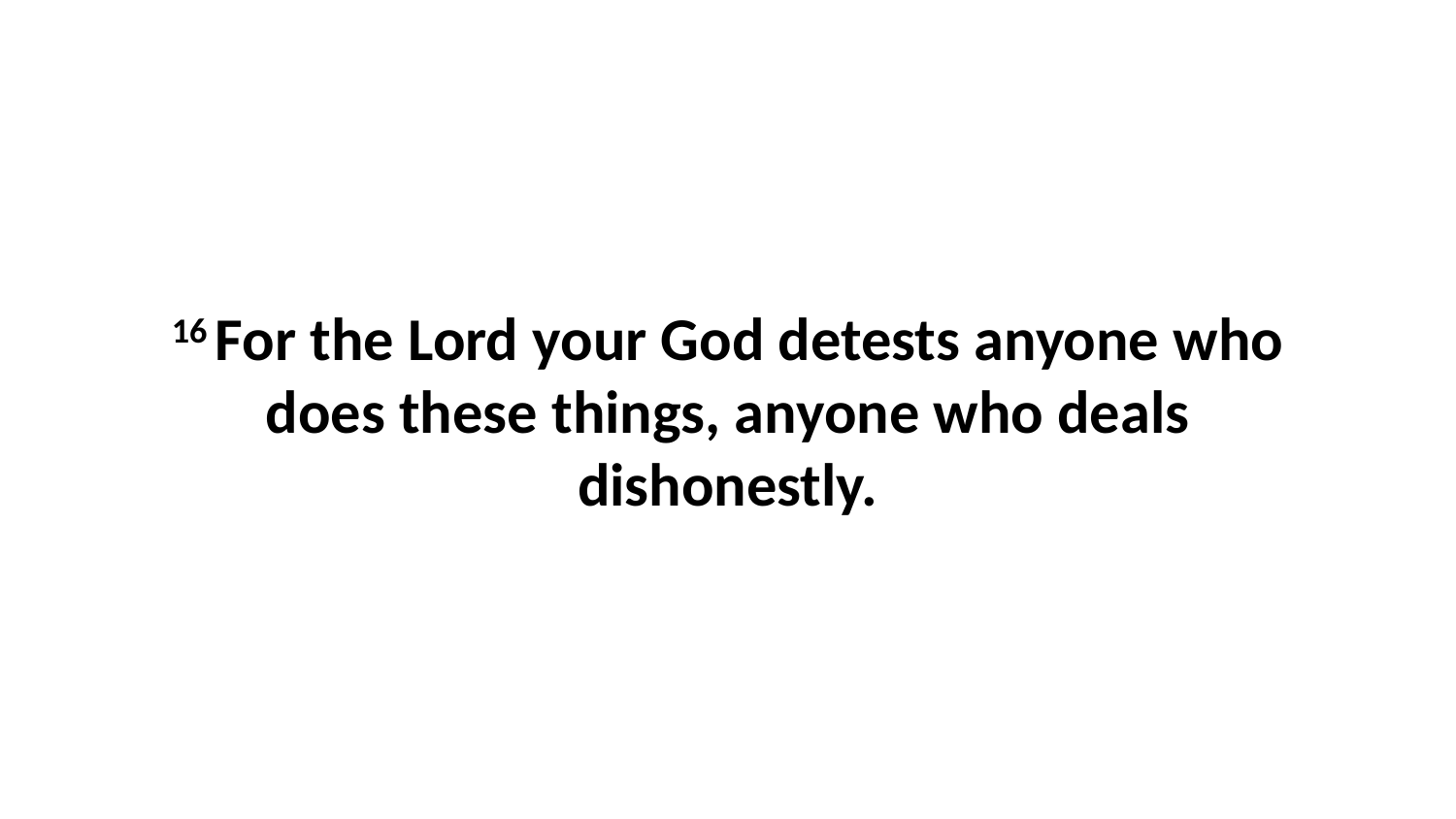

16 For the Lord your God detests anyone who does these things, anyone who deals dishonestly.